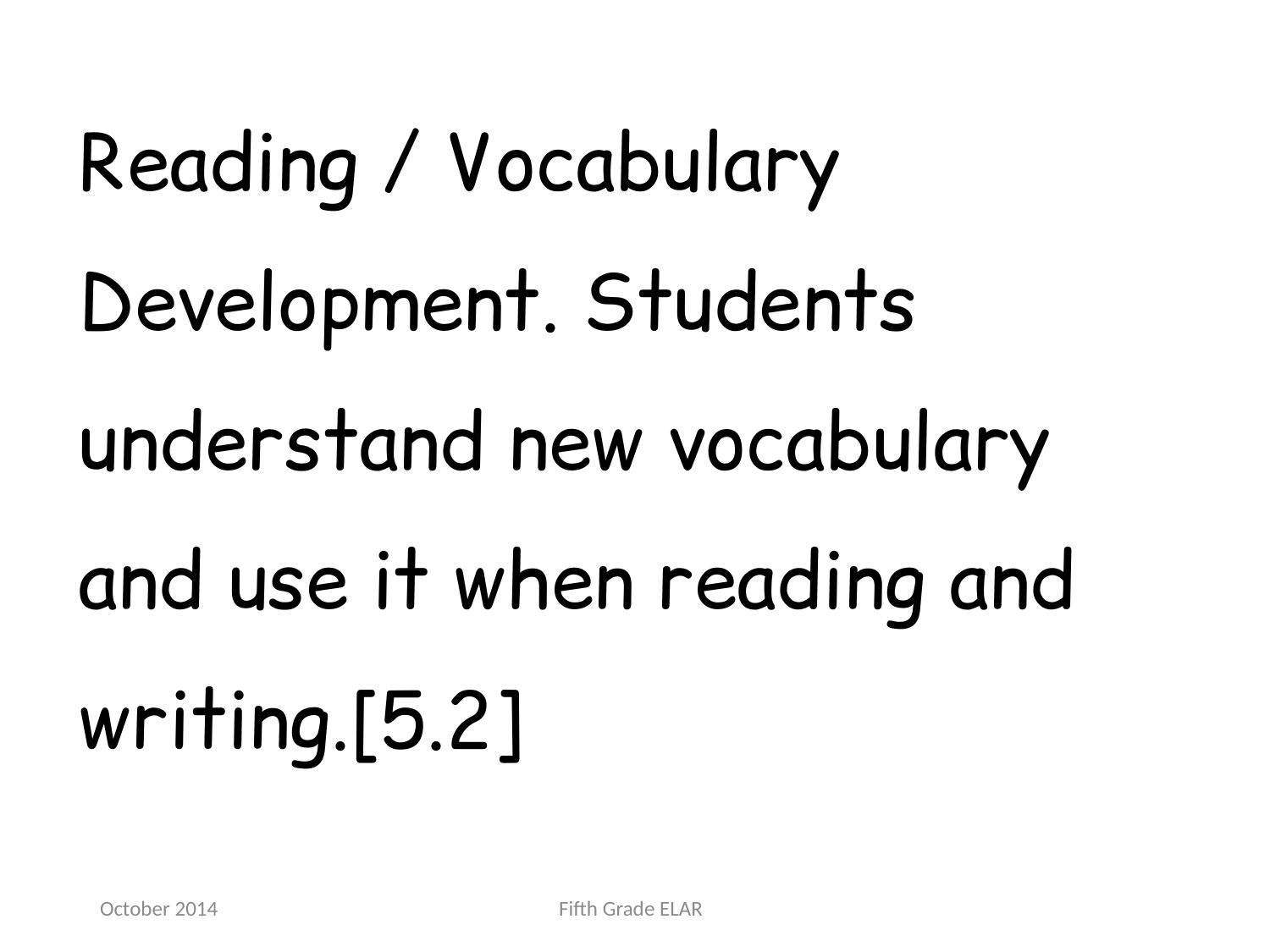

Reading / Vocabulary Development. Students understand new vocabulary and use it when reading and writing.[5.2]
October 2014
Fifth Grade ELAR